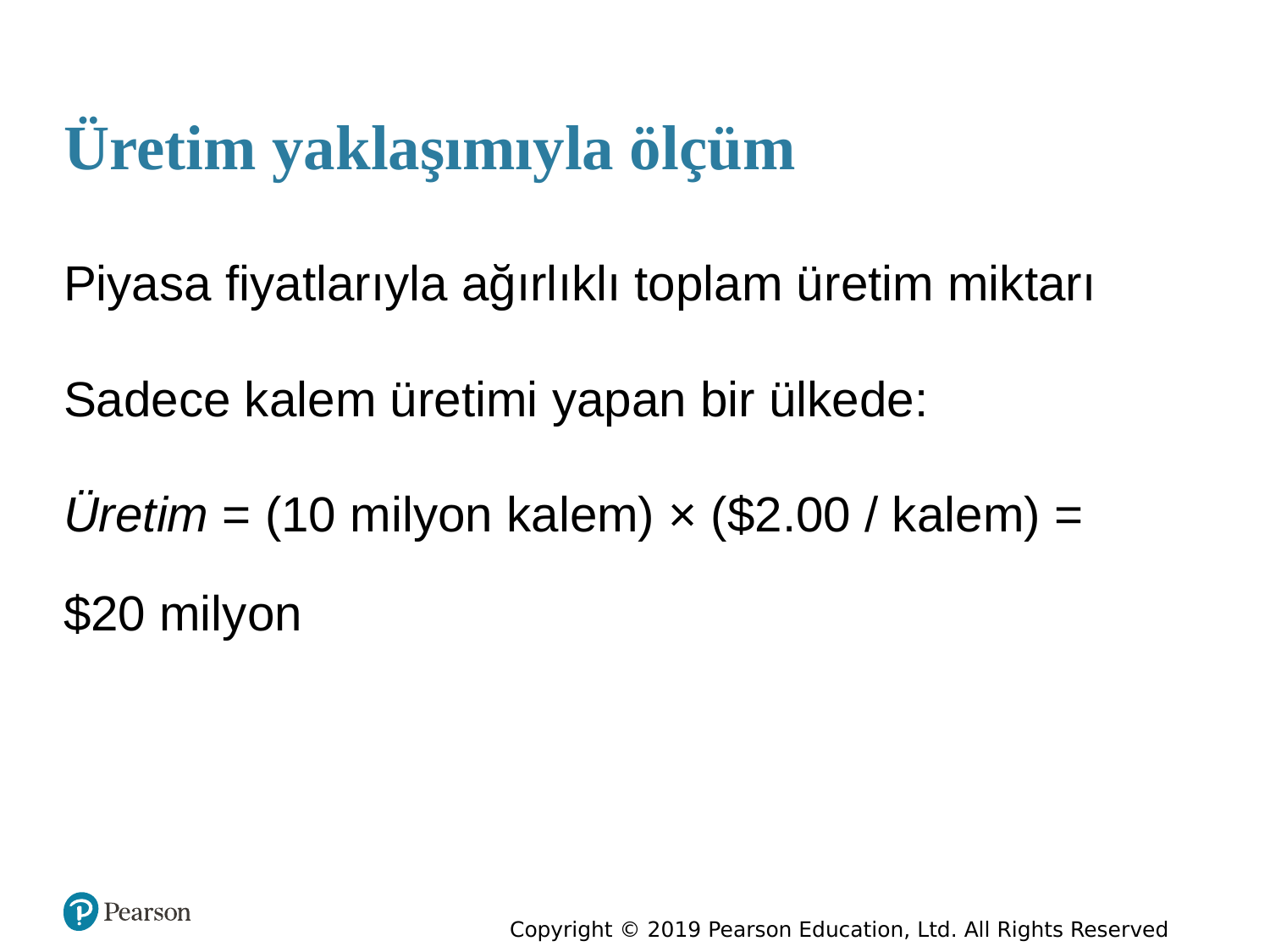

# Üretim yaklaşımıyla ölçüm
Piyasa fiyatlarıyla ağırlıklı toplam üretim miktarı
Sadece kalem üretimi yapan bir ülkede:
Üretim = (10 milyon kalem) × ($2.00 / kalem) =
$20 milyon